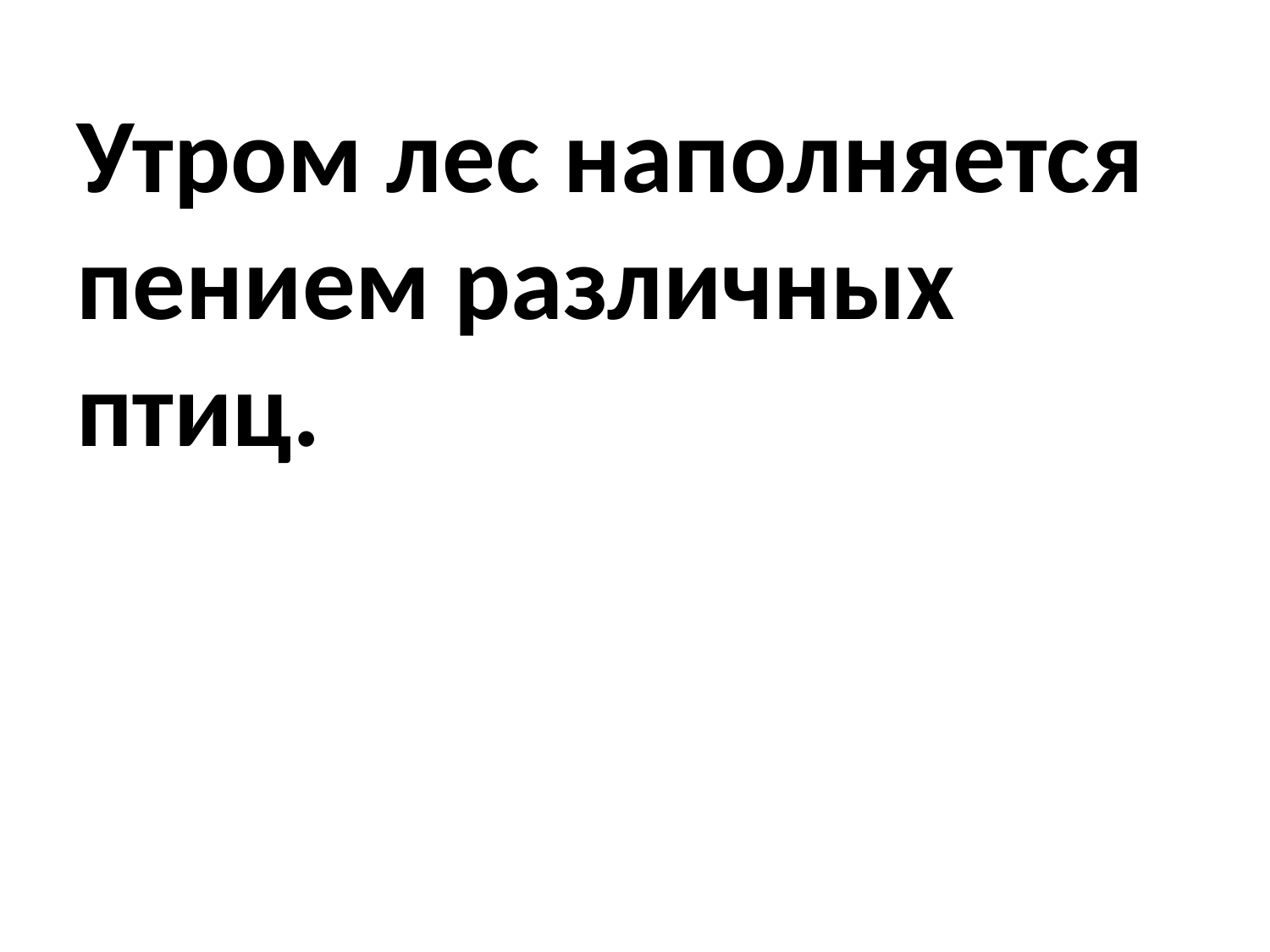

# Утром лес наполняется пением различных птиц.